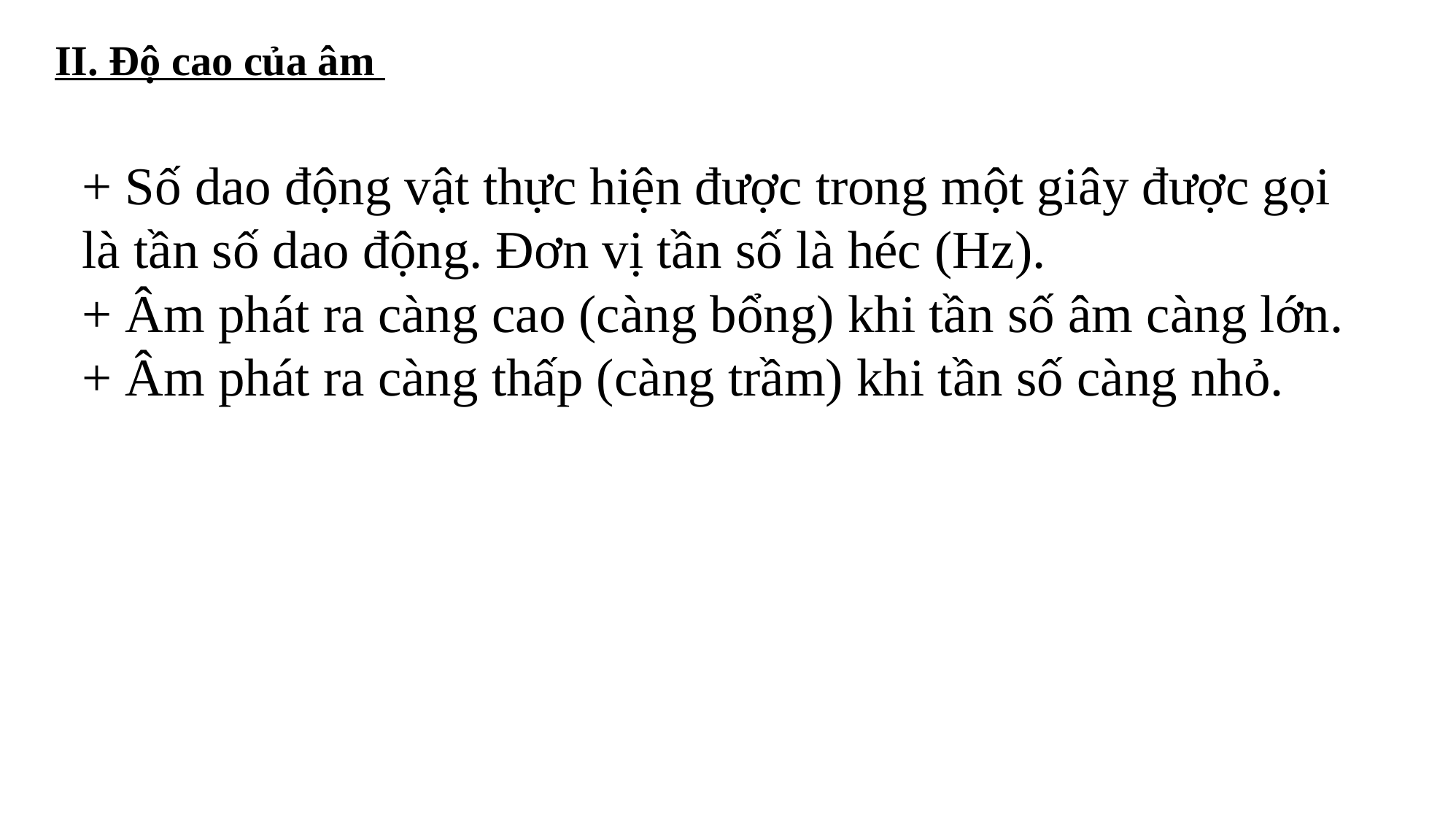

II. Độ cao của âm
+ Số dao động vật thực hiện được trong một giây được gọi là tần số dao động. Đơn vị tần số là héc (Hz).
+ Âm phát ra càng cao (càng bổng) khi tần số âm càng lớn.
+ Âm phát ra càng thấp (càng trầm) khi tần số càng nhỏ.